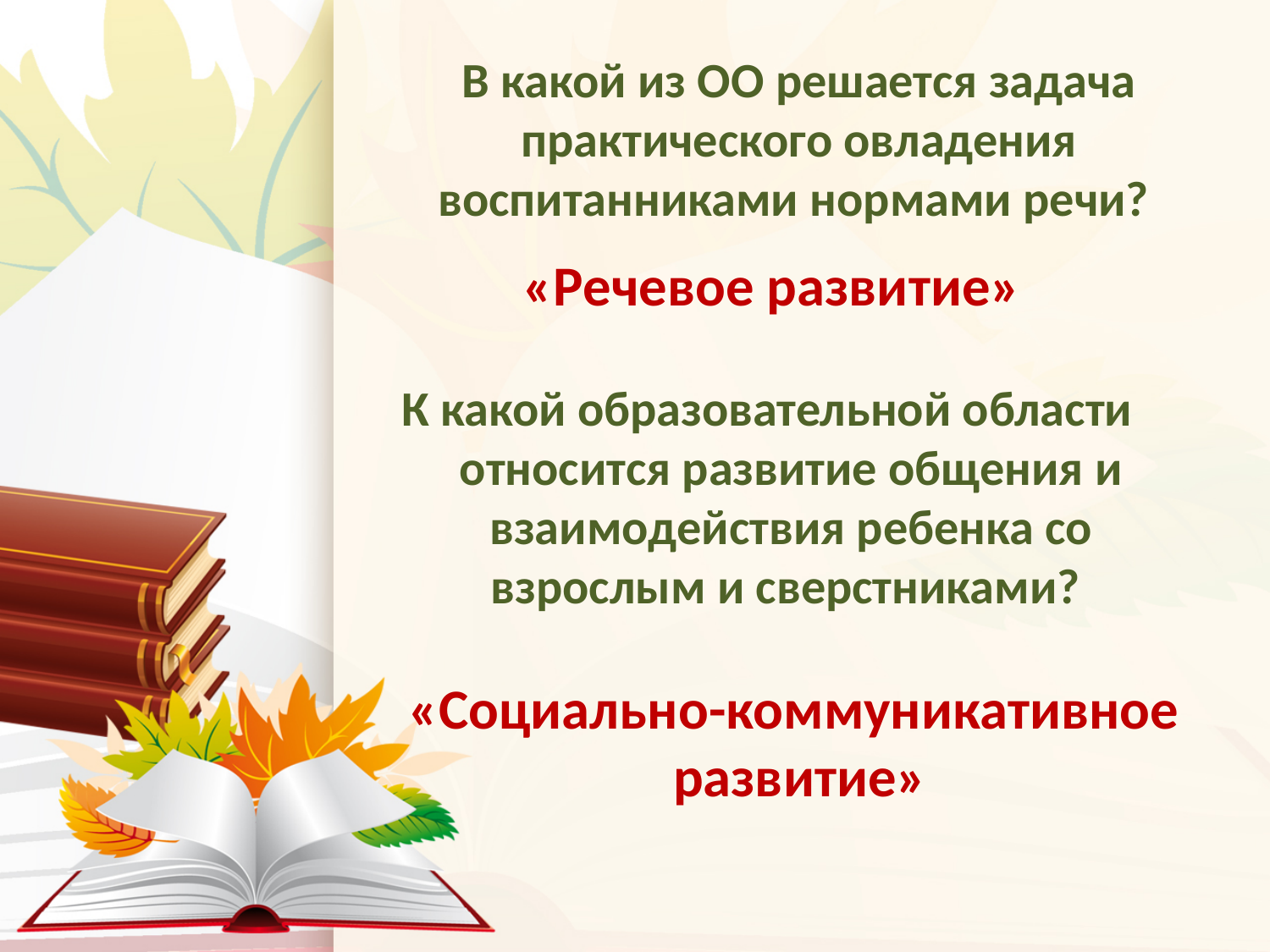

#
В какой из ОО решается задача практического овладения воспитанниками нормами речи?
«Речевое развитие»
К какой образовательной области относится развитие общения и взаимодействия ребенка со взрослым и сверстниками?

«Социально-коммуникативное
развитие»